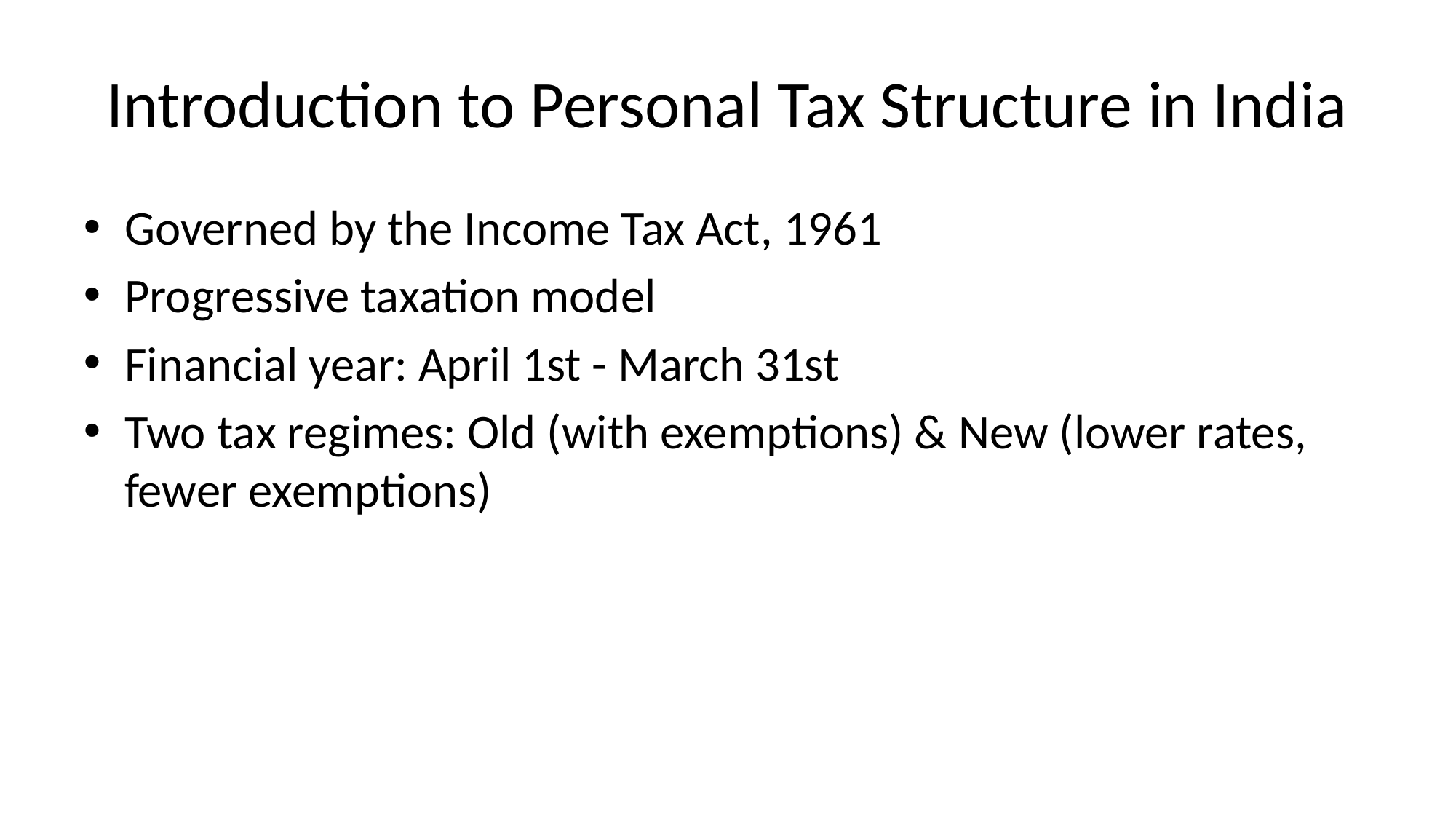

# Introduction to Personal Tax Structure in India
Governed by the Income Tax Act, 1961
Progressive taxation model
Financial year: April 1st - March 31st
Two tax regimes: Old (with exemptions) & New (lower rates, fewer exemptions)